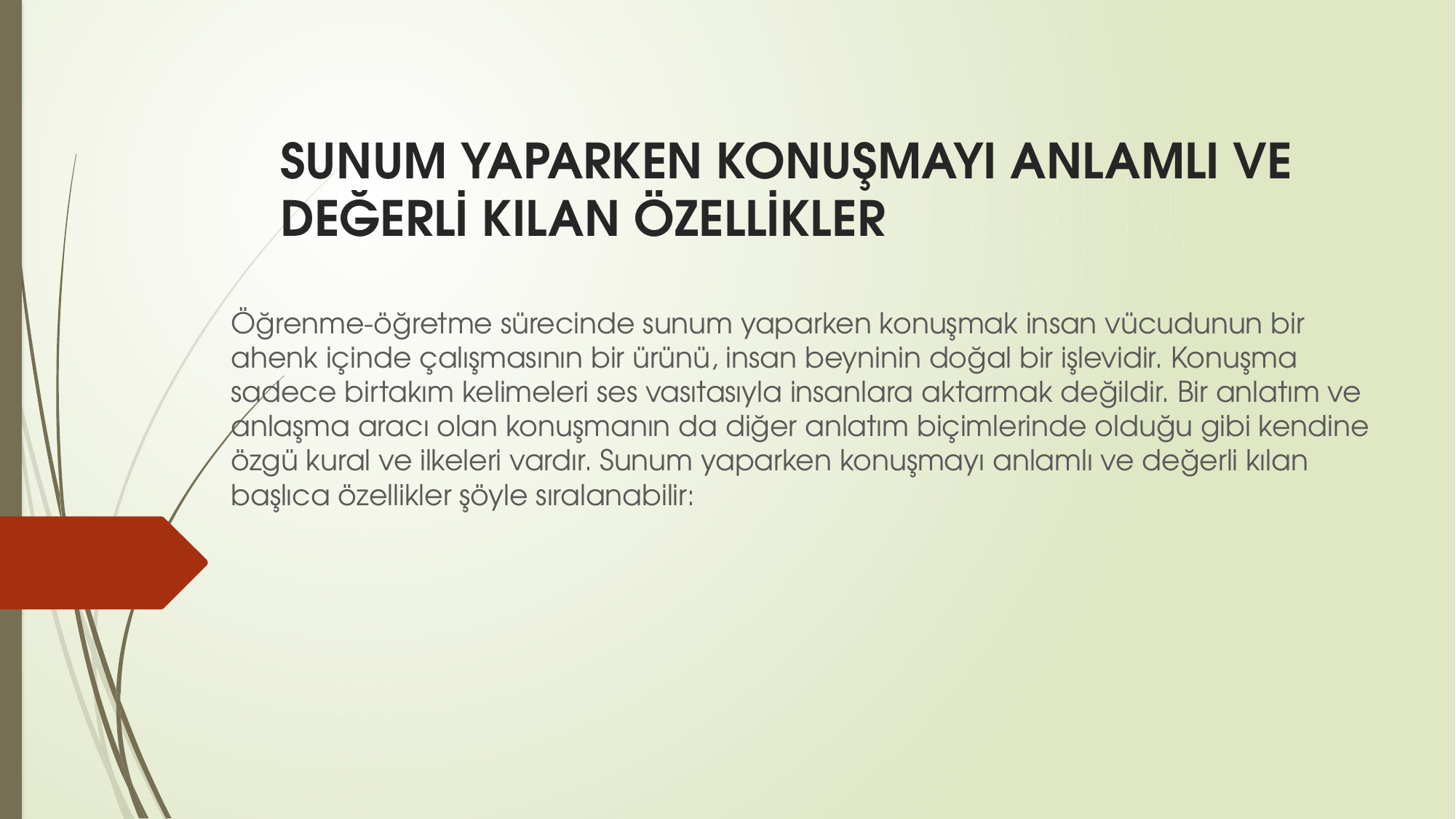

# SUNUM YAPARKEN KONUŞMAYI ANLAMLI VE DEĞERLİ KILAN ÖZELLİKLER
Öğrenme-öğretme sürecinde sunum yaparken konuşmak insan vücudunun bir ahenk içinde çalışmasının bir ürünü, insan beyninin doğal bir işlevidir. Konuşma sadece birtakım kelimeleri ses vasıtasıyla insanlara aktarmak değildir. Bir anlatım ve anlaşma aracı olan konuşmanın da diğer anlatım biçimlerinde olduğu gibi kendine özgü kural ve ilkeleri vardır. Sunum yaparken konuşmayı anlamlı ve değerli kılan başlıca özellikler şöyle sıralanabilir: